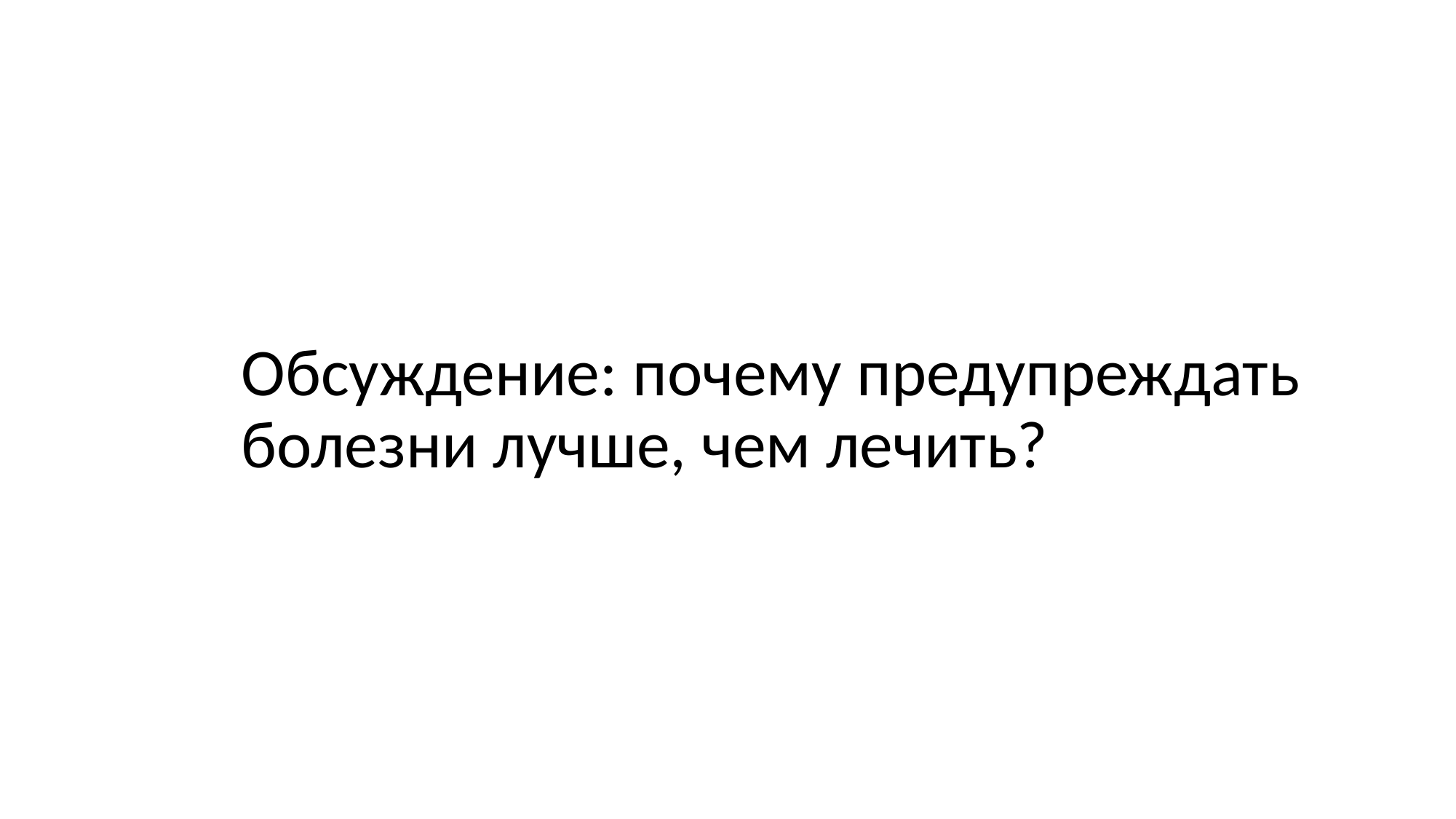

Обсуждение: почему предупреждать болезни лучше, чем лечить?